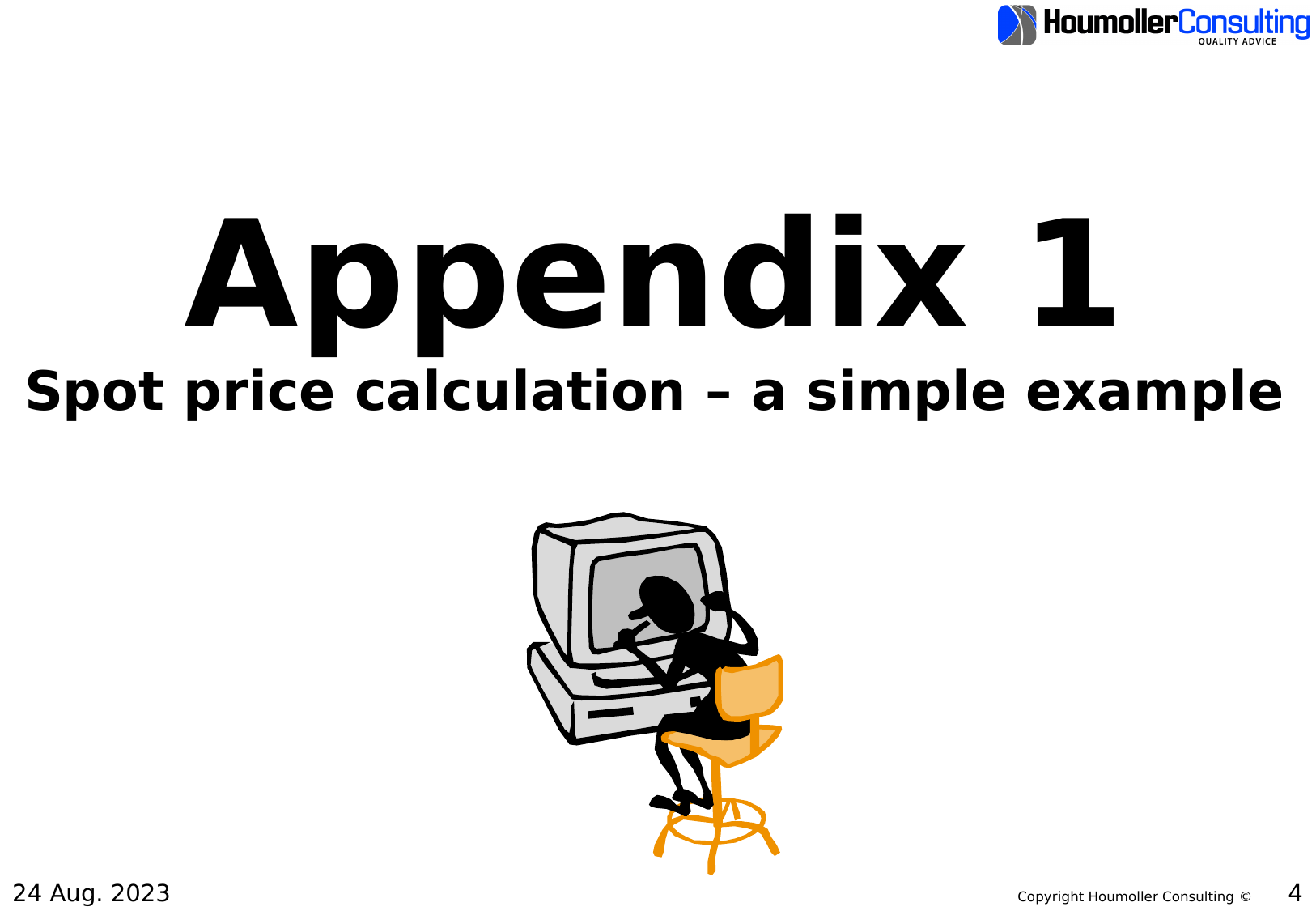

Appendix 1
Spot price calculation – a simple example

24 Aug. 2023
4